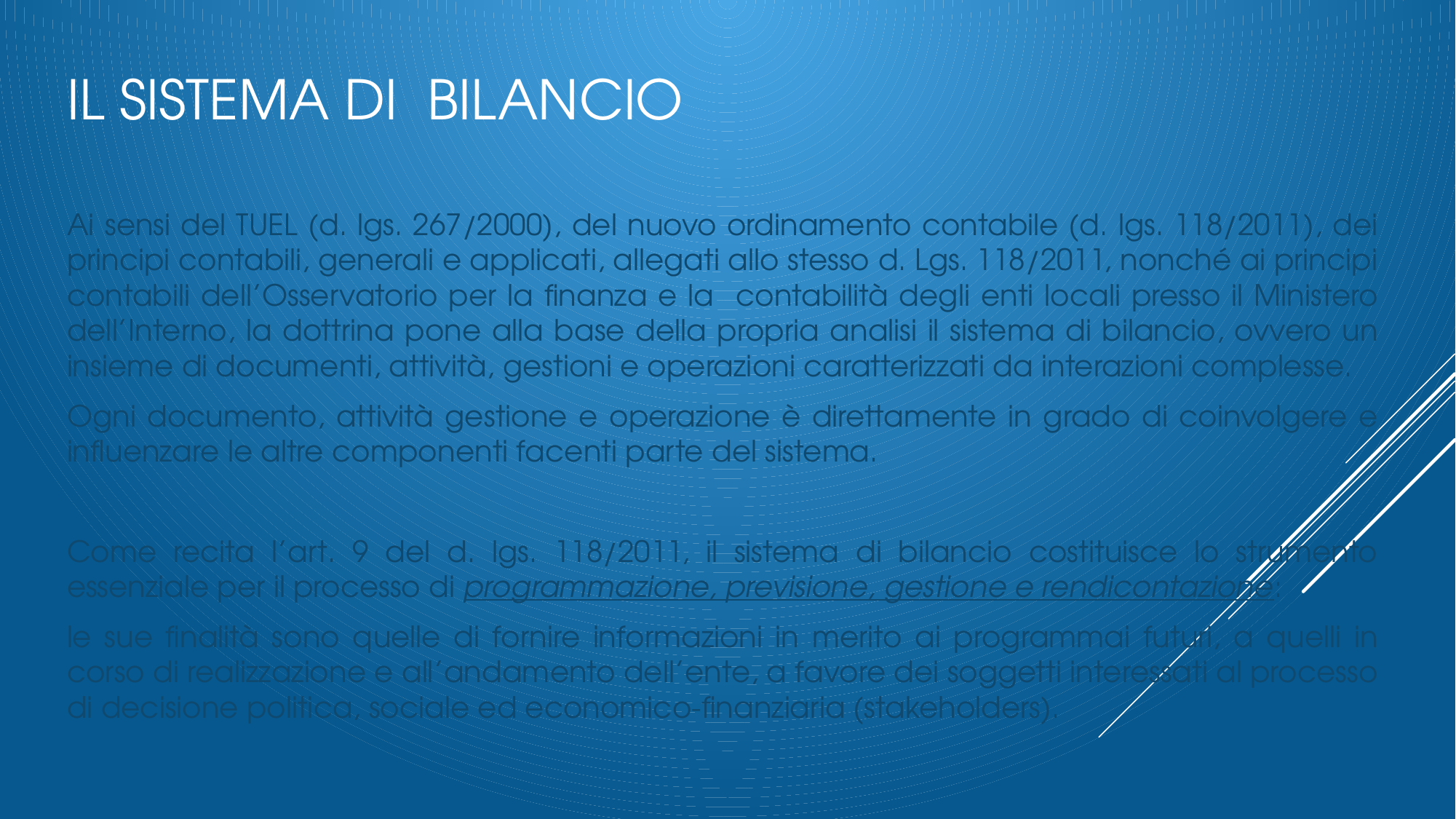

# Il sistema di  bilancio
Ai sensi del TUEL (d. lgs. 267/2000), del nuovo ordinamento contabile (d. lgs. 118/2011), dei principi contabili, generali e applicati, allegati allo stesso d. Lgs. 118/2011, nonché ai principi contabili dell’Osservatorio per la finanza e la  contabilità degli enti locali presso il Ministero dell’Interno, la dottrina pone alla base della propria analisi il sistema di bilancio, ovvero un insieme di documenti, attività, gestioni e operazioni caratterizzati da interazioni complesse.
Ogni documento, attività gestione e operazione è direttamente in grado di coinvolgere e influenzare le altre componenti facenti parte del sistema.

Come recita l’art. 9 del d. lgs. 118/2011, il sistema di bilancio costituisce lo strumento essenziale per il processo di programmazione, previsione, gestione e rendicontazione:
le sue finalità sono quelle di fornire informazioni in merito ai programmai futuri, a quelli in corso di realizzazione e all’andamento dell’ente, a favore dei soggetti interessati al processo di decisione politica, sociale ed economico-finanziaria (stakeholders).